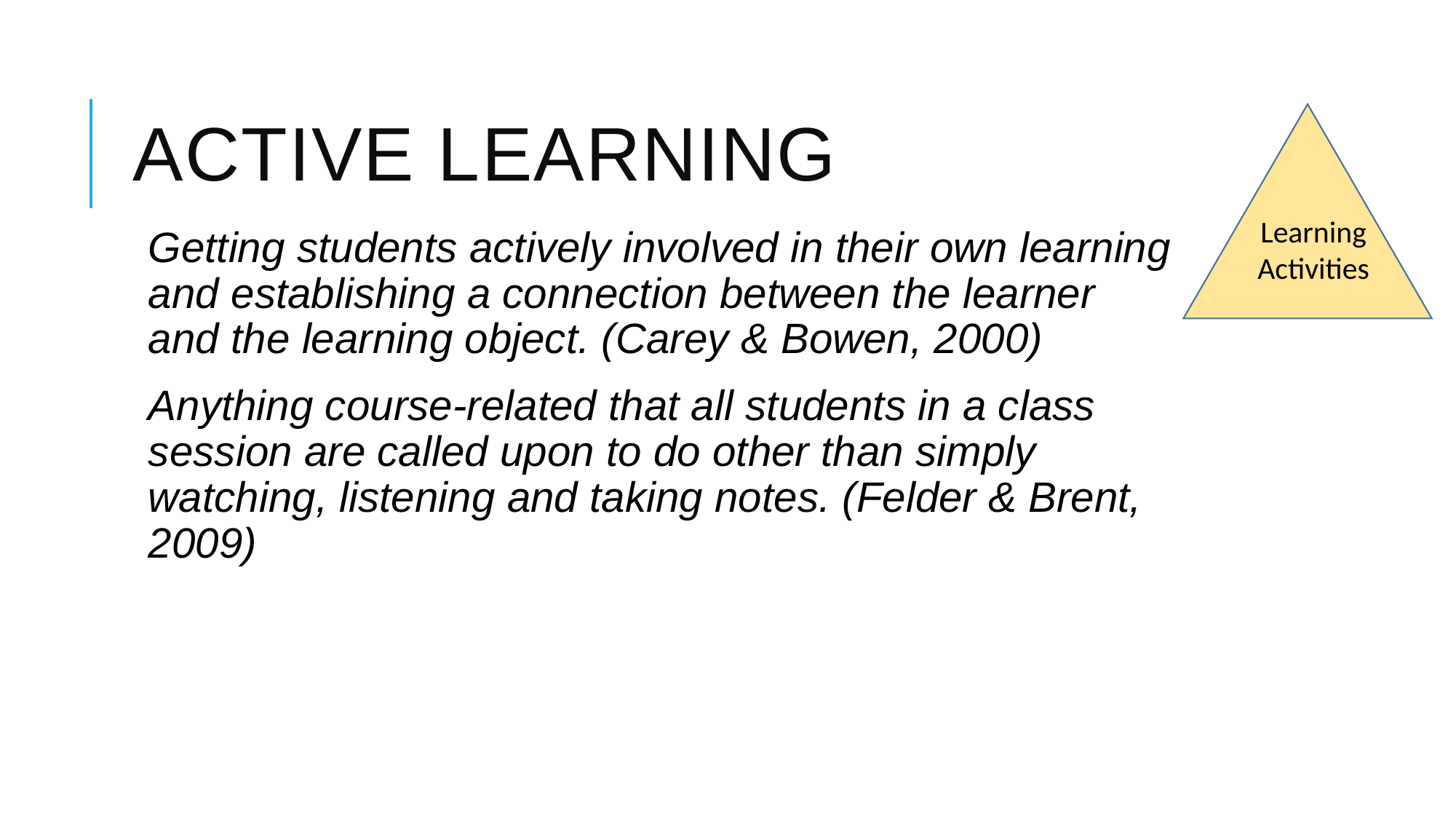

# Active learning

Learning
Activities
Getting students actively involved in their own learning and establishing a connection between the learner and the learning object. (Carey & Bowen, 2000)
Anything course-related that all students in a class session are called upon to do other than simply watching, listening and taking notes. (Felder & Brent, 2009)